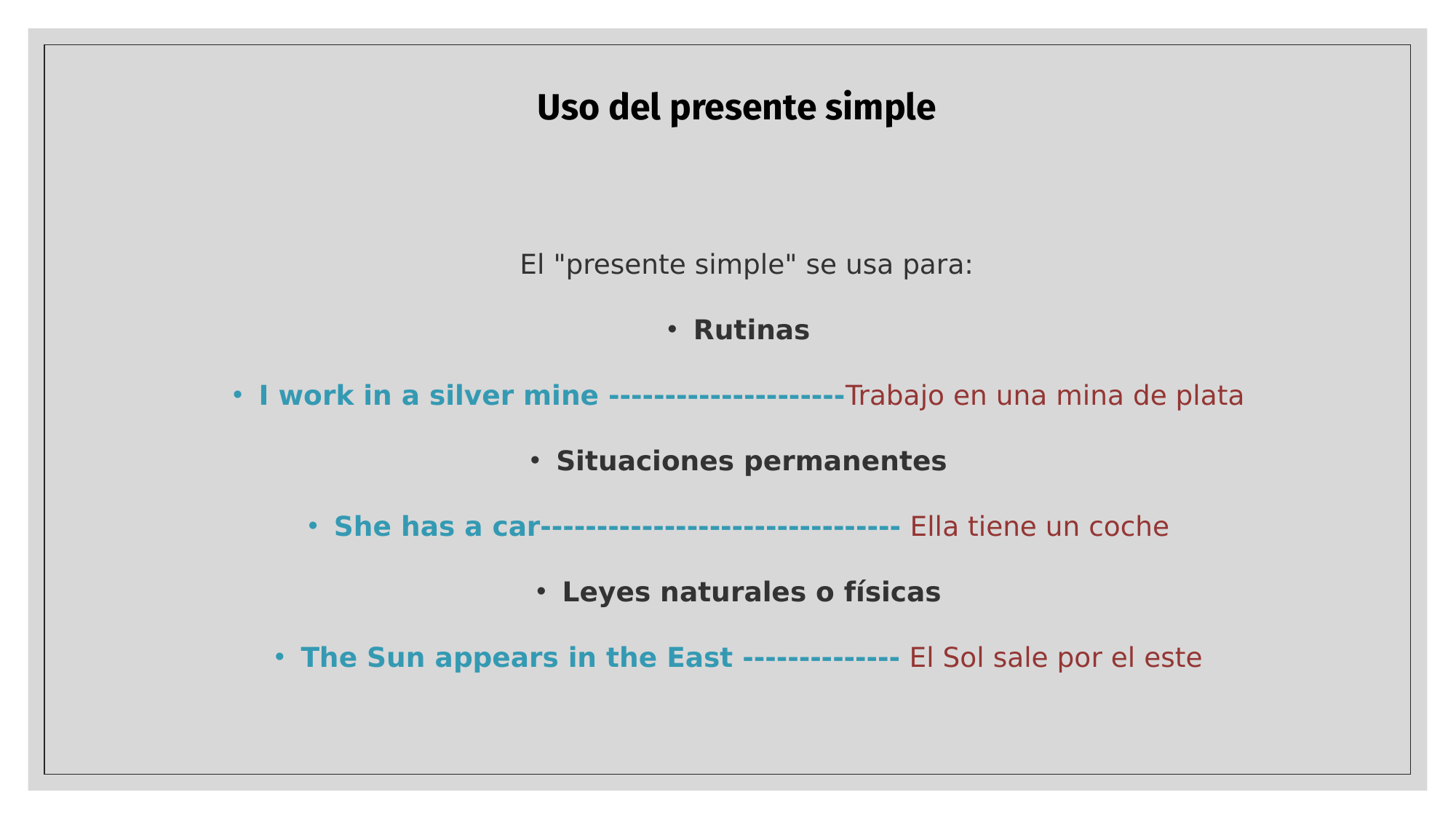

Uso del presente simple
El "presente simple" se usa para:
Rutinas
I work in a silver mine ---------------------Trabajo en una mina de plata
Situaciones permanentes
She has a car-------------------------------- Ella tiene un coche
Leyes naturales o físicas
The Sun appears in the East -------------- El Sol sale por el este